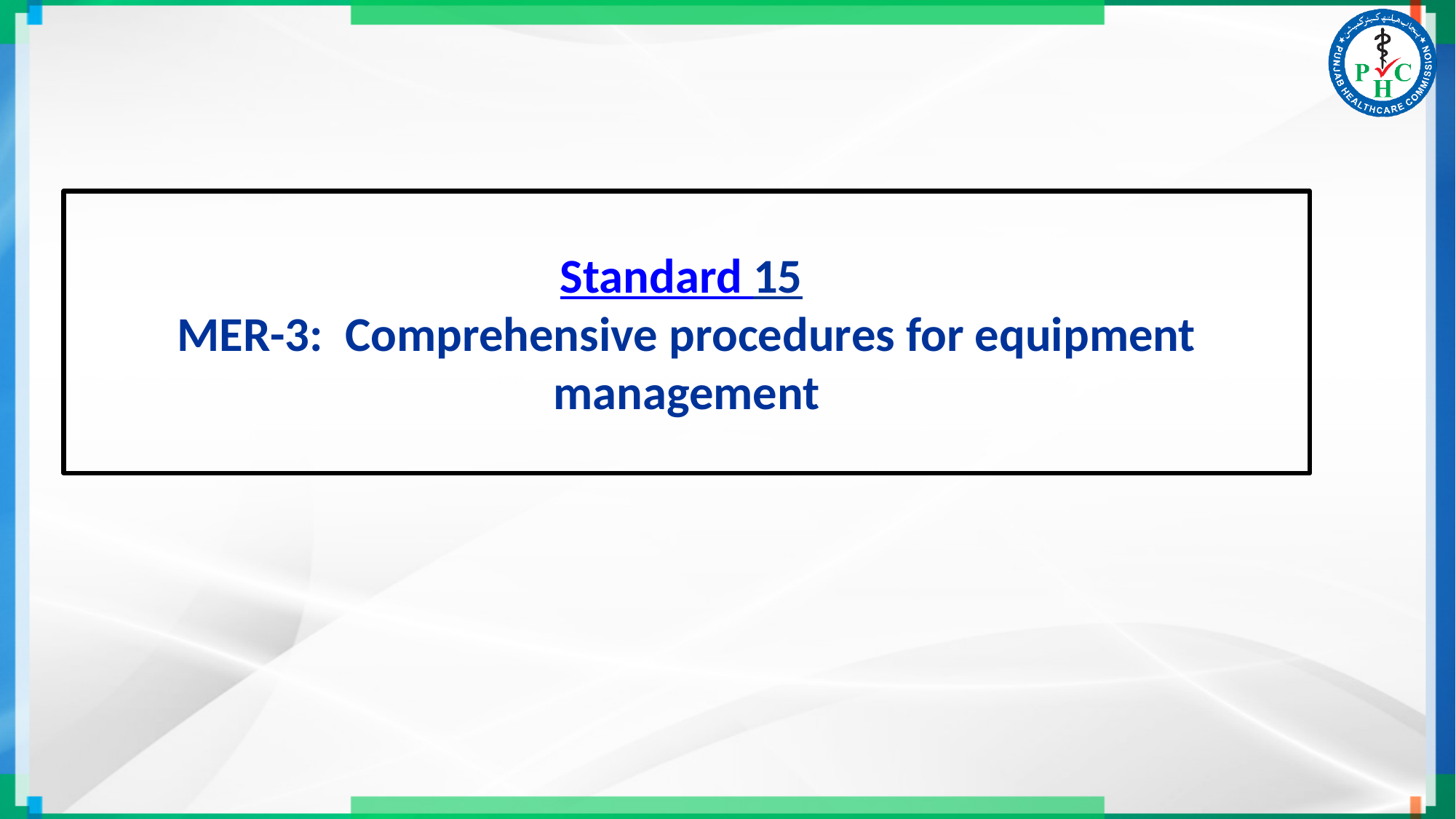

# Standard 15 MER-3:  Comprehensive procedures for equipment management